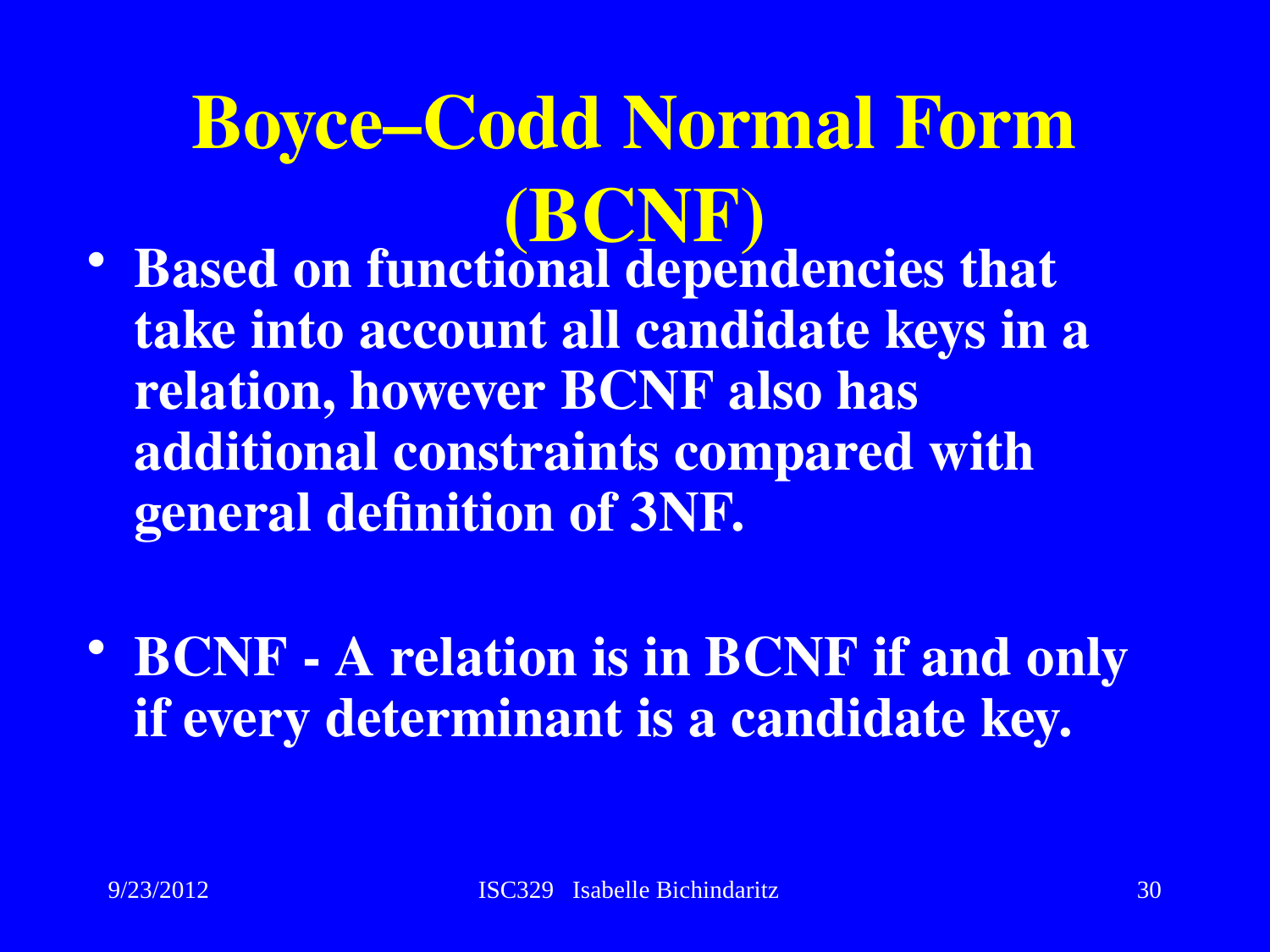

# Boyce–Codd Normal Form (BCNF)
Based on functional dependencies that take into account all candidate keys in a relation, however BCNF also has additional constraints compared with general definition of 3NF.

BCNF - A relation is in BCNF if and only if every determinant is a candidate key.
9/23/2012
ISC329   Isabelle Bichindaritz
30